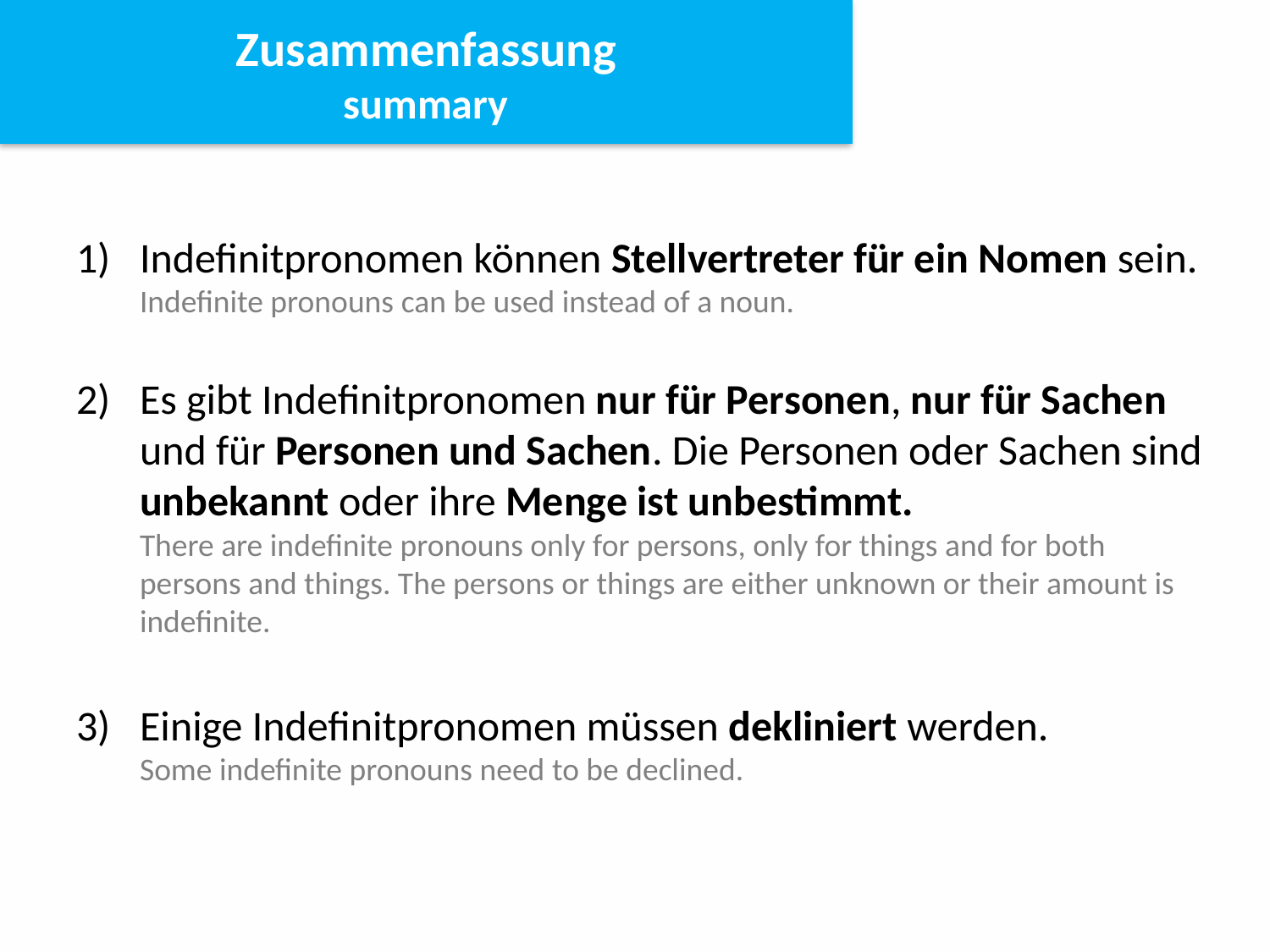

Zusammenfassung
summary
Indefinitpronomen können Stellvertreter für ein Nomen sein.
Indefinite pronouns can be used instead of a noun.

Es gibt Indefinitpronomen nur für Personen, nur für Sachen und für Personen und Sachen. Die Personen oder Sachen sind unbekannt oder ihre Menge ist unbestimmt.
There are indefinite pronouns only for persons, only for things and for both persons and things. The persons or things are either unknown or their amount is indefinite.

Einige Indefinitpronomen müssen dekliniert werden.
Some indefinite pronouns need to be declined.